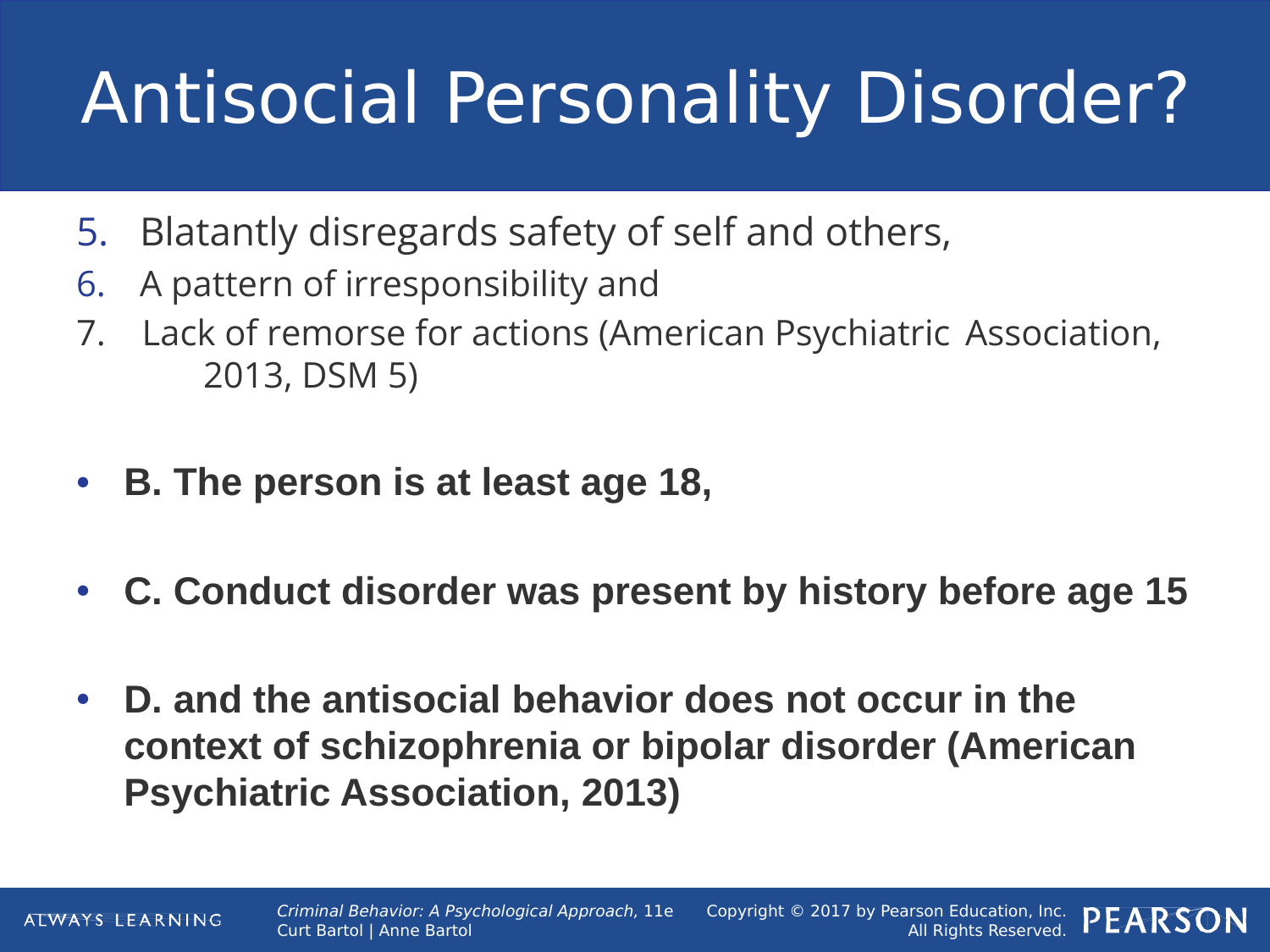

# Antisocial Personality Disorder?
Blatantly disregards safety of self and others,
A pattern of irresponsibility and
7.    Lack of remorse for actions (American Psychiatric 	Association, 	2013, DSM 5)

B. The person is at least age 18,

C. Conduct disorder was present by history before age 15

D. and the antisocial behavior does not occur in the context of schizophrenia or bipolar disorder (American Psychiatric Association, 2013)